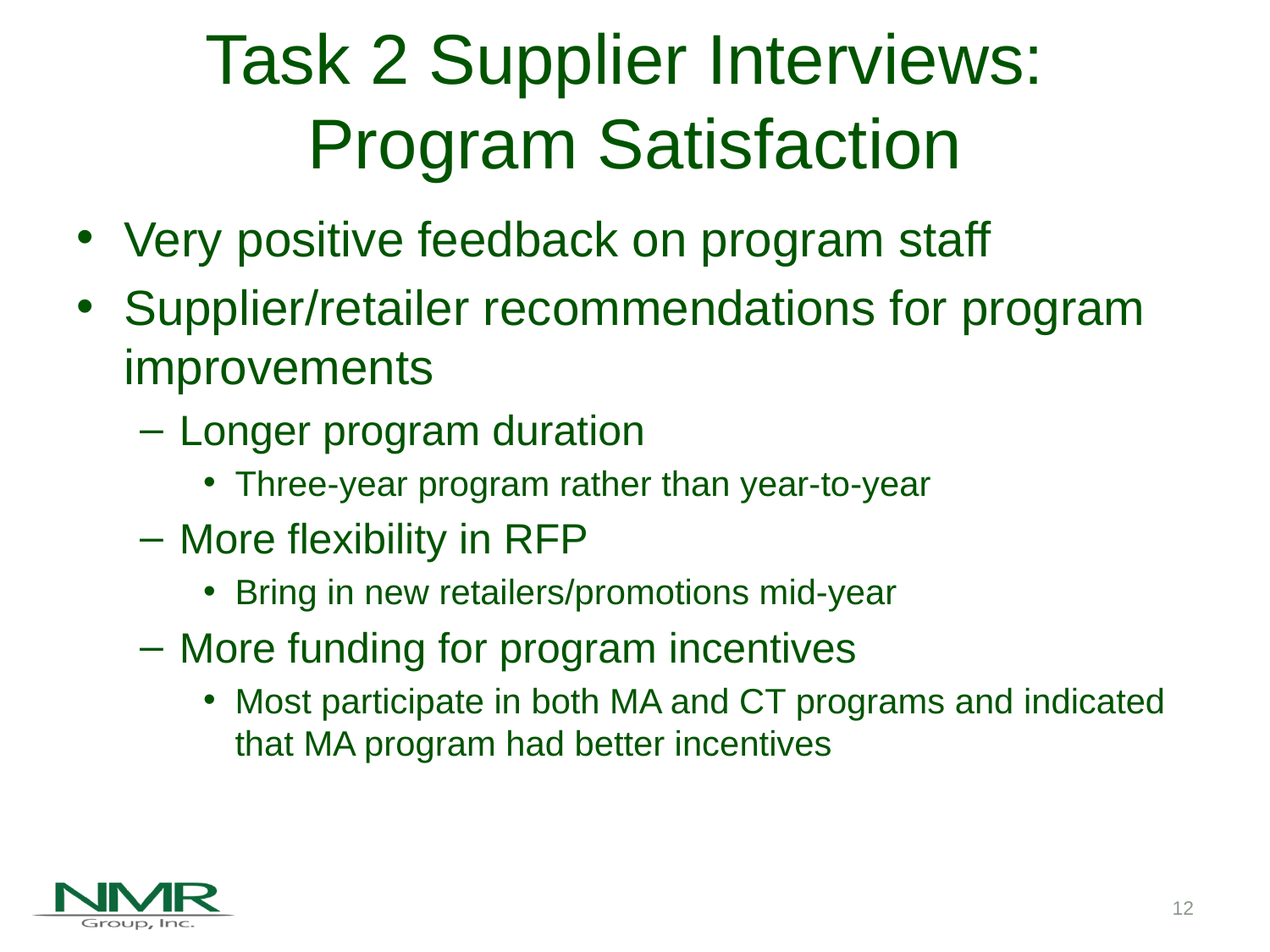

# Task 2 Supplier Interviews: Program Satisfaction
Very positive feedback on program staff
Supplier/retailer recommendations for program improvements
Longer program duration
Three-year program rather than year-to-year
More flexibility in RFP
Bring in new retailers/promotions mid-year
More funding for program incentives
Most participate in both MA and CT programs and indicated that MA program had better incentives
12